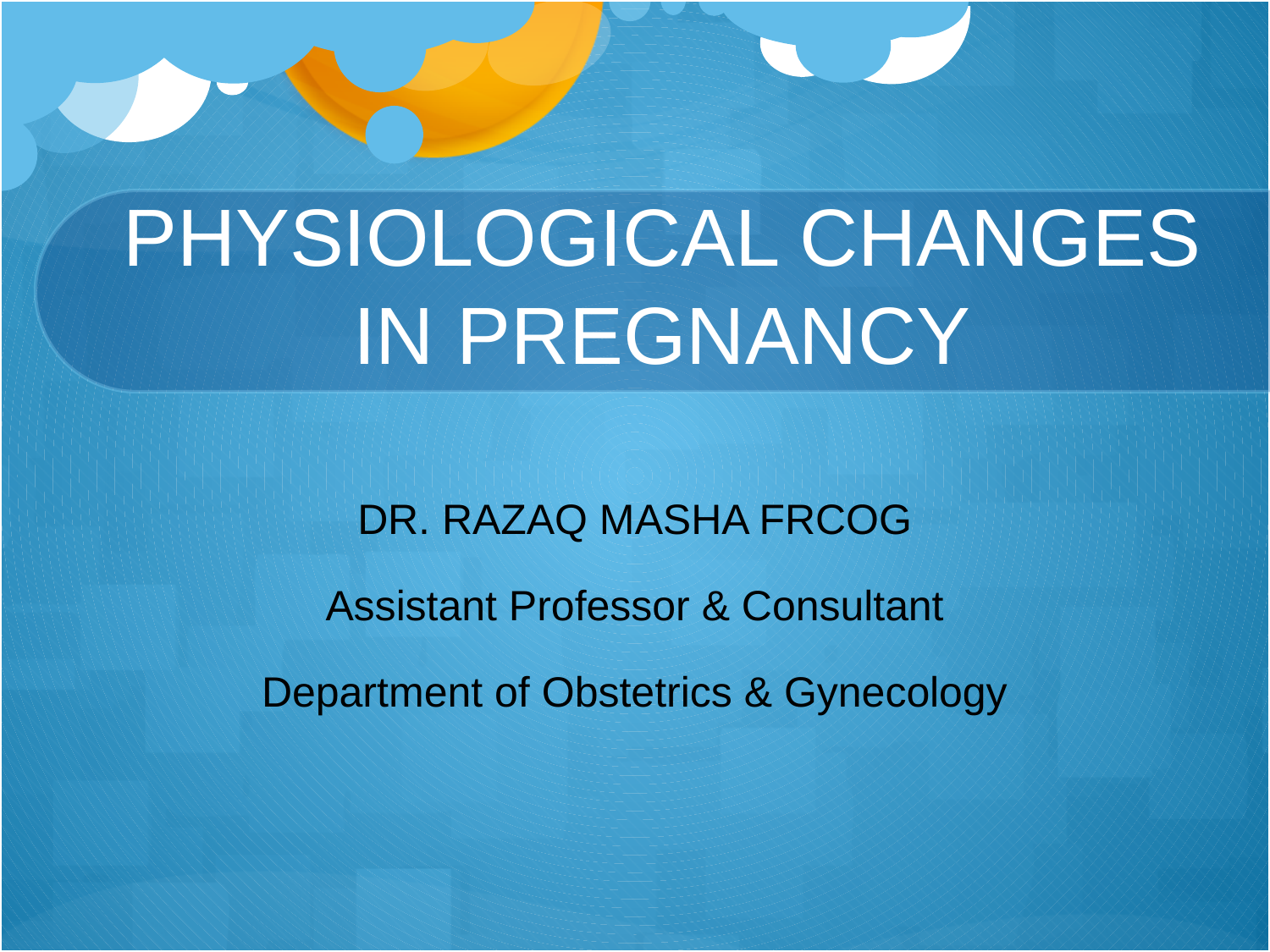

# PHYSIOLOGICAL CHANGES IN PREGNANCY
DR. RAZAQ MASHA FRCOG
Assistant Professor & Consultant
Department of Obstetrics & Gynecology